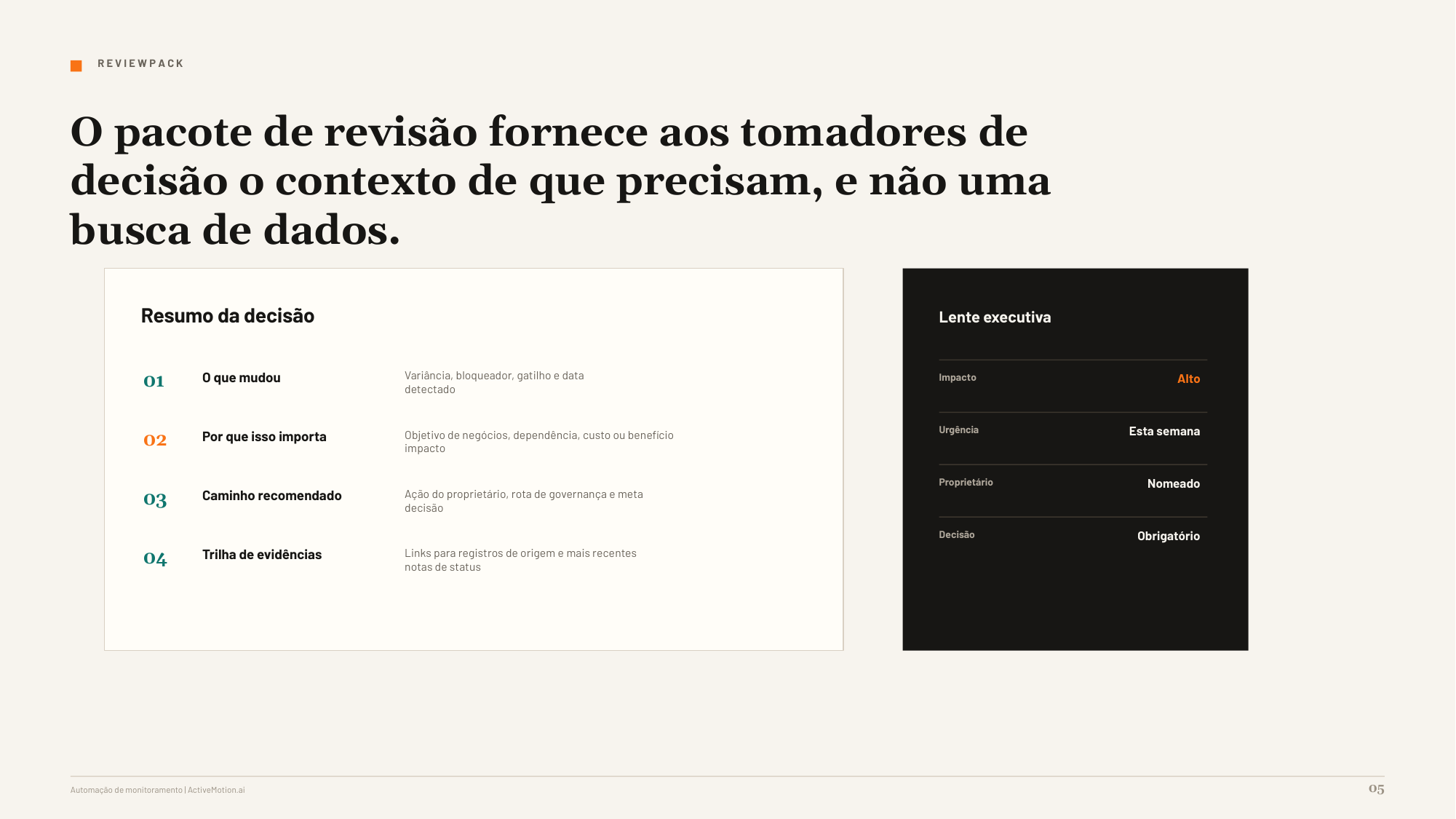

R E V I E W P A C K

O pacote de revisão fornece aos tomadores de decisão o contexto de que precisam, e não uma busca de dados.

Resumo da decisão
Lente executiva

01
O que mudou
Variância, bloqueador, gatilho e data
detectado
Impacto
Alto

Urgência
Esta semana
02
Por que isso importa
Objetivo de negócios, dependência, custo ou benefício
impacto

Proprietário
Nomeado
03
Caminho recomendado
Ação do proprietário, rota de governança e meta
decisão

Decisão
Obrigatório
04
Trilha de evidências
Links para registros de origem e mais recentes
notas de status

05
Automação de monitoramento | ActiveMotion.ai